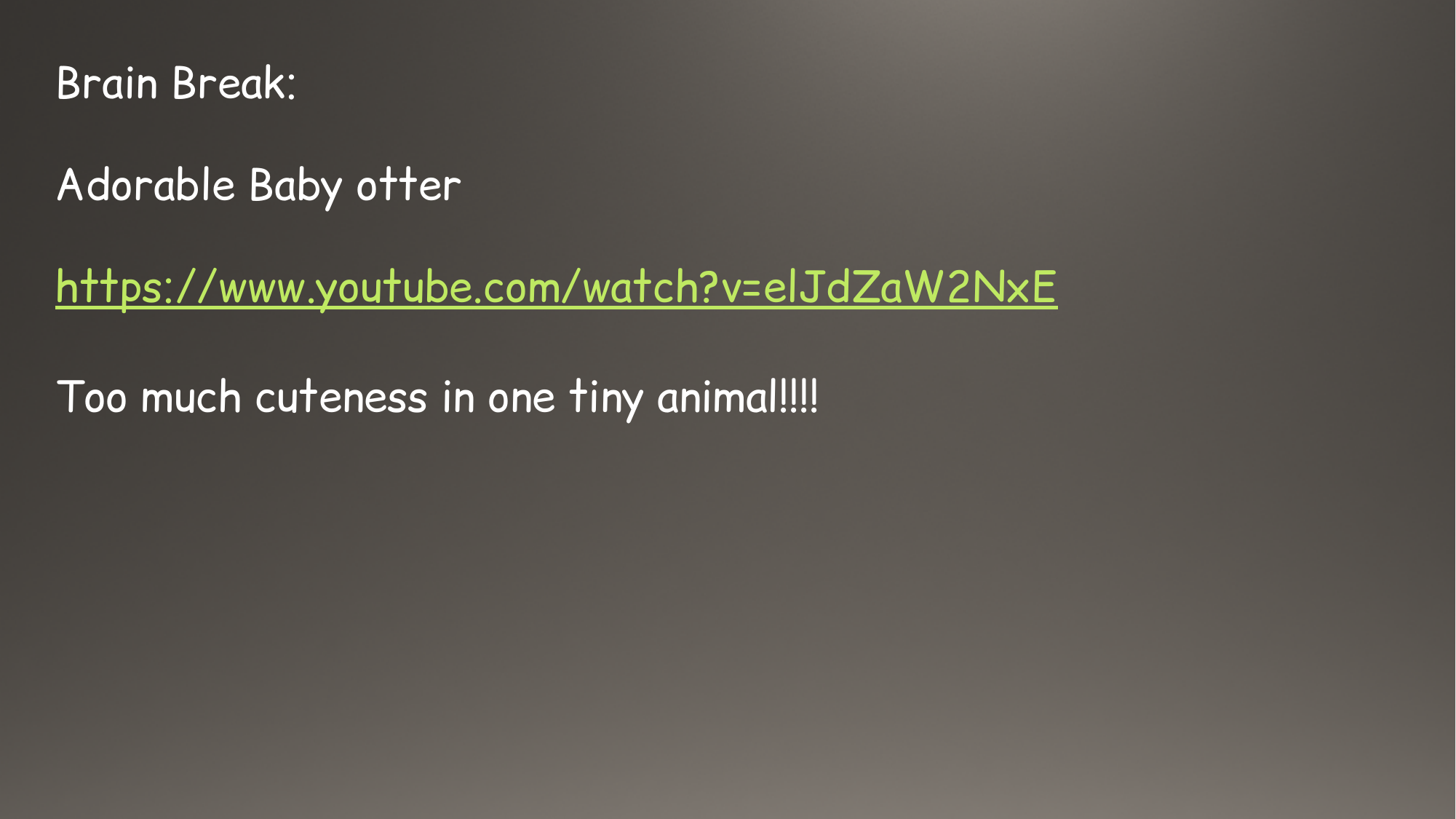

Brain Break:

Adorable Baby otter

https://www.youtube.com/watch?v=elJdZaW2NxE

Too much cuteness in one tiny animal!!!!